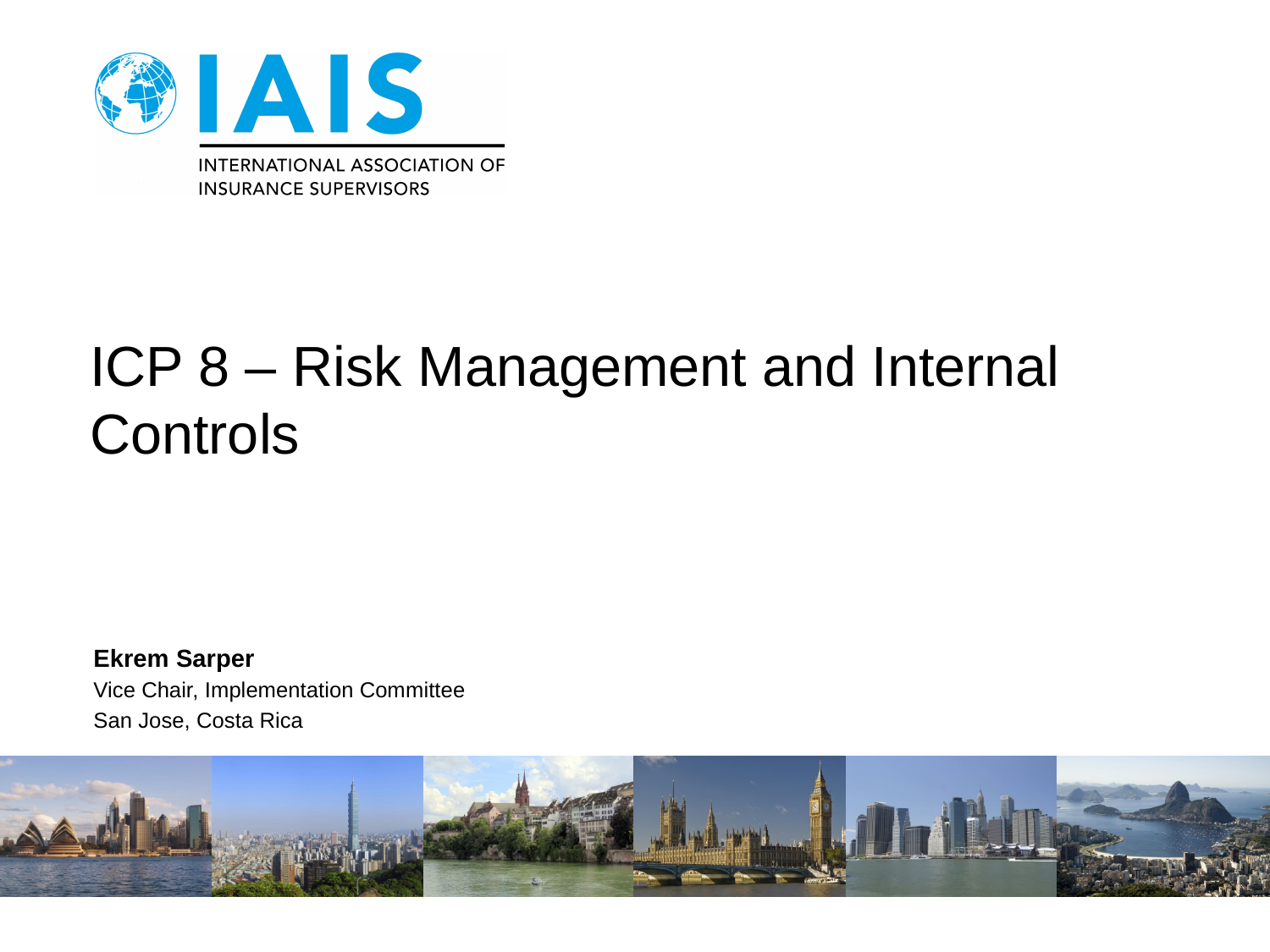

# ICP 8 – Risk Management and Internal Controls
Ekrem Sarper
Vice Chair, Implementation Committee
San Jose, Costa Rica